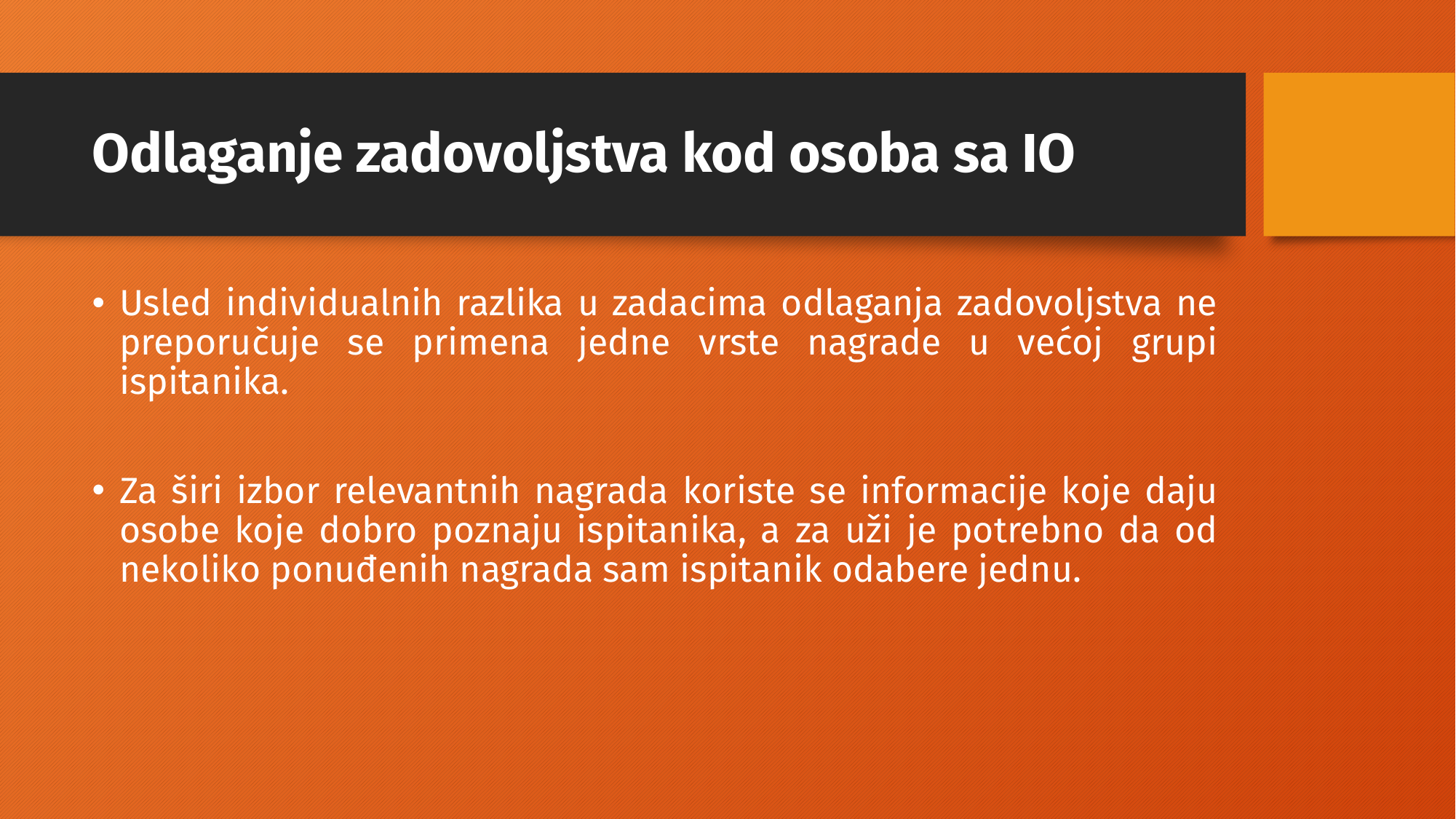

# Odlaganje zadovoljstva kod osoba sa IO
Usled individualnih razlika u zadacima odlaganja zadovoljstva ne preporučuje se primena jedne vrste nagrade u većoj grupi ispitanika.

Za širi izbor relevantnih nagrada koriste se informacije koje daju osobe koje dobro poznaju ispitanika, a za uži je potrebno da od nekoliko ponuđenih nagrada sam ispitanik odabere jednu.